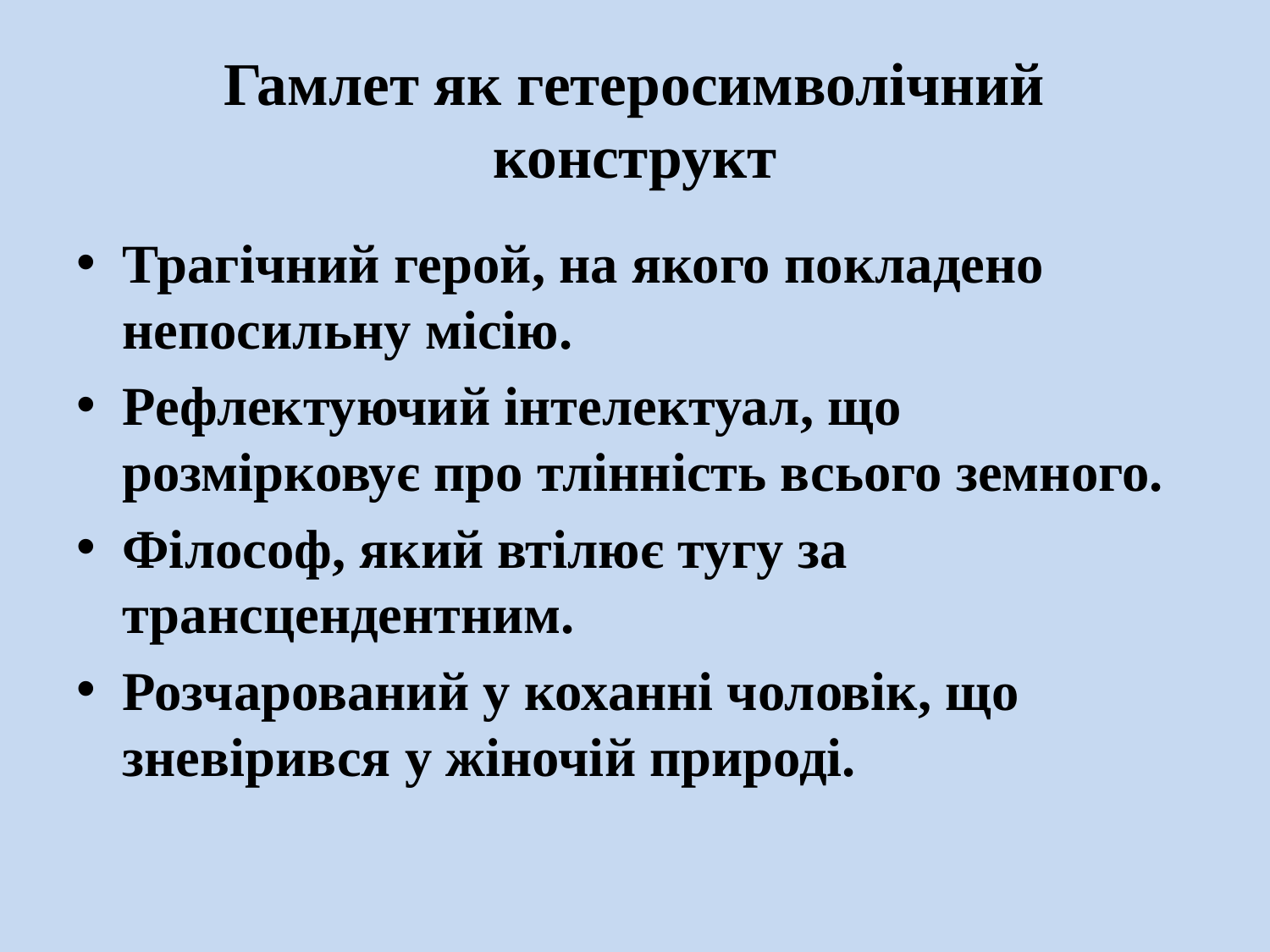

# Гамлет як гетеросимволічний конструкт
Трагічний герой, на якого покладено непосильну місію.
Рефлектуючий інтелектуал, що розмірковує про тлінність всього земного.
Філософ, який втілює тугу за трансцендентним.
Розчарований у коханні чоловік, що зневірився у жіночій природі.